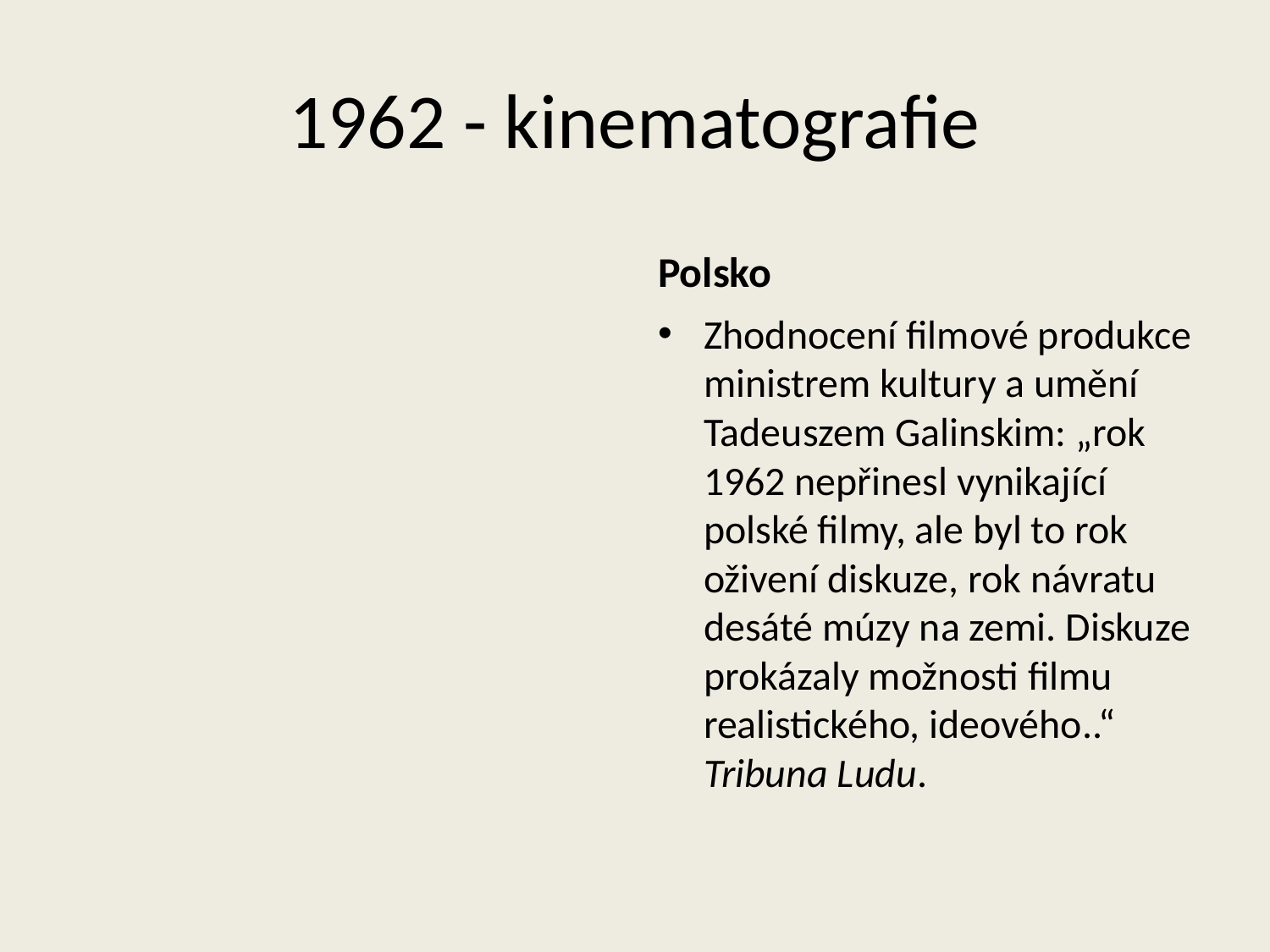

# 1962 - kinematografie

Polsko

Zhodnocení filmové produkce ministrem kultury a umění Tadeuszem Galinskim: „rok 1962 nepřinesl vynikající polské filmy, ale byl to rok oživení diskuze, rok návratu desáté múzy na zemi. Diskuze prokázaly možnosti filmu realistického, ideového..“ Tribuna Ludu.